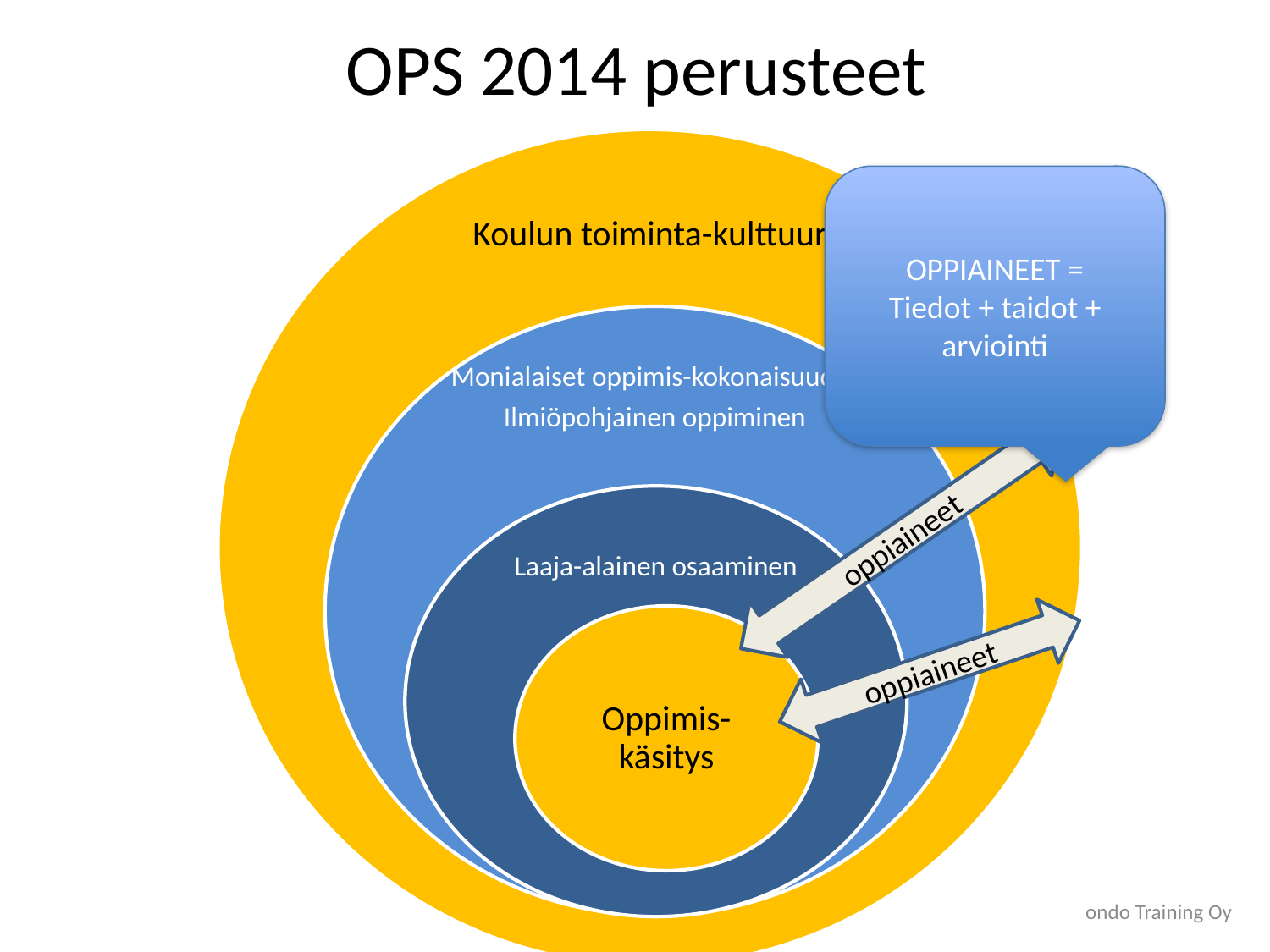

# OPS 2014 perusteet
 Koulun toiminta-kulttuuri
Monialaiset oppimis-kokonaisuudet
Ilmiöpohjainen oppiminen
Laaja-alainen osaaminen
Oppimis-käsitys
OPPIAINEET =
Tiedot + taidot + arviointi
oppiaineet
oppiaineet
Leena Nousiainen / Rondo Training Oy